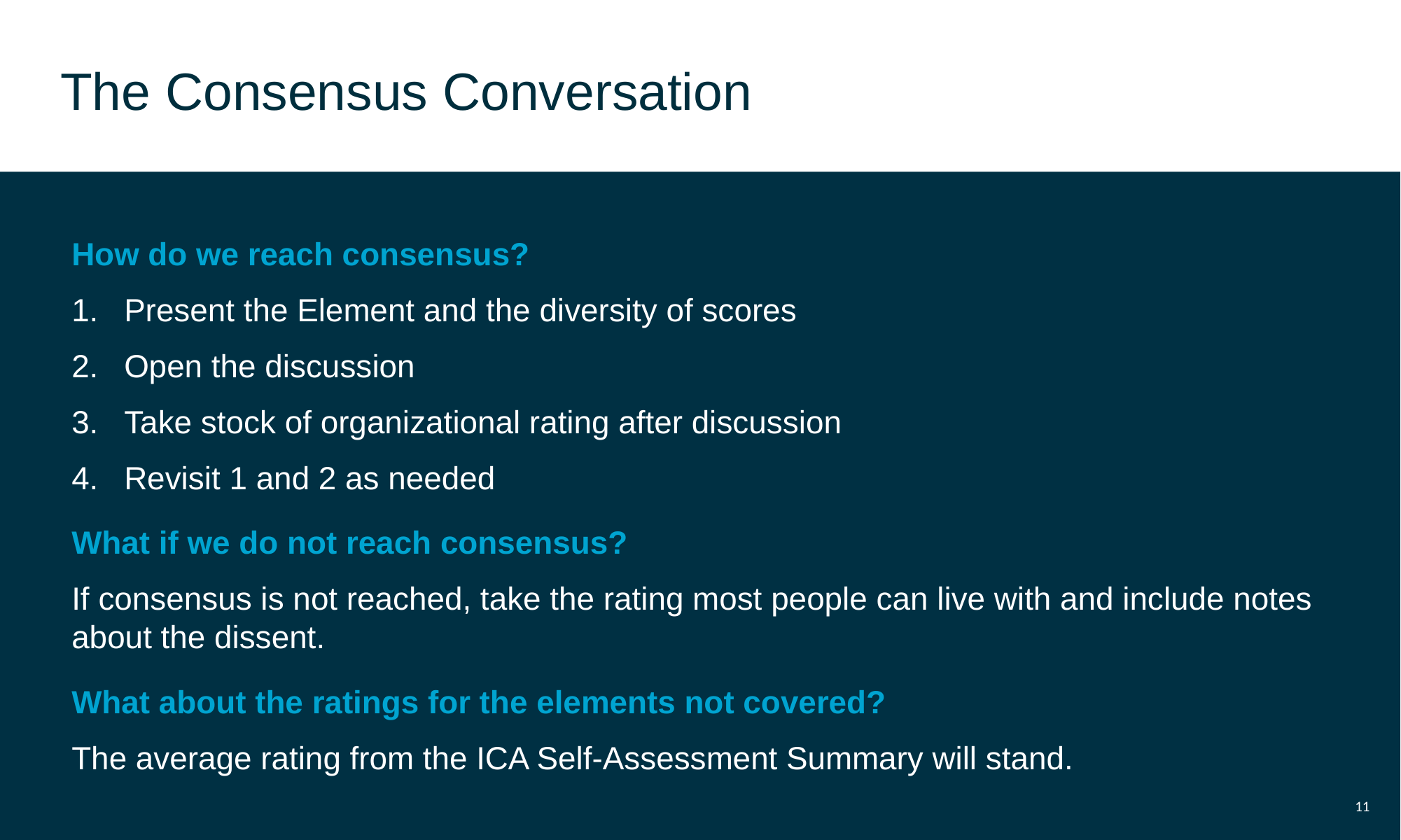

The Consensus Conversation

How do we reach consensus?
Present the Element and the diversity of scores
Open the discussion
Take stock of organizational rating after discussion
Revisit 1 and 2 as needed
What if we do not reach consensus?
If consensus is not reached, take the rating most people can live with and include notes about the dissent.
What about the ratings for the elements not covered?
The average rating from the ICA Self-Assessment Summary will stand.

11